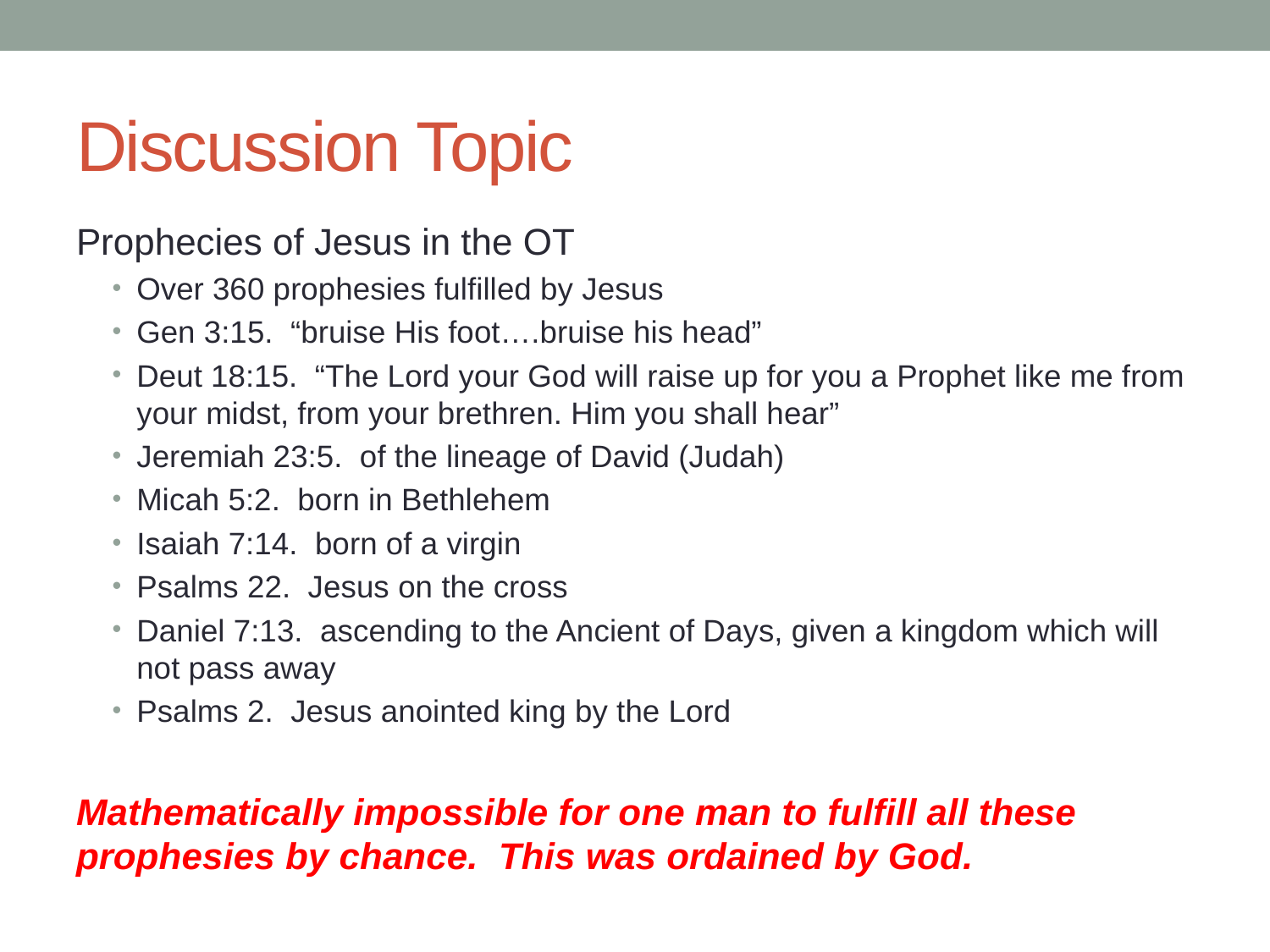

# Discussion Topic
Prophecies of Jesus in the OT
Over 360 prophesies fulfilled by Jesus
Gen 3:15.  “bruise His foot….bruise his head”
Deut 18:15.  “The Lord your God will raise up for you a Prophet like me from your midst, from your brethren. Him you shall hear”
Jeremiah 23:5.  of the lineage of David (Judah)
Micah 5:2.  born in Bethlehem
Isaiah 7:14.  born of a virgin
Psalms 22.  Jesus on the cross
Daniel 7:13.  ascending to the Ancient of Days, given a kingdom which will not pass away
Psalms 2.  Jesus anointed king by the Lord

Mathematically impossible for one man to fulfill all these prophesies by chance.  This was ordained by God.